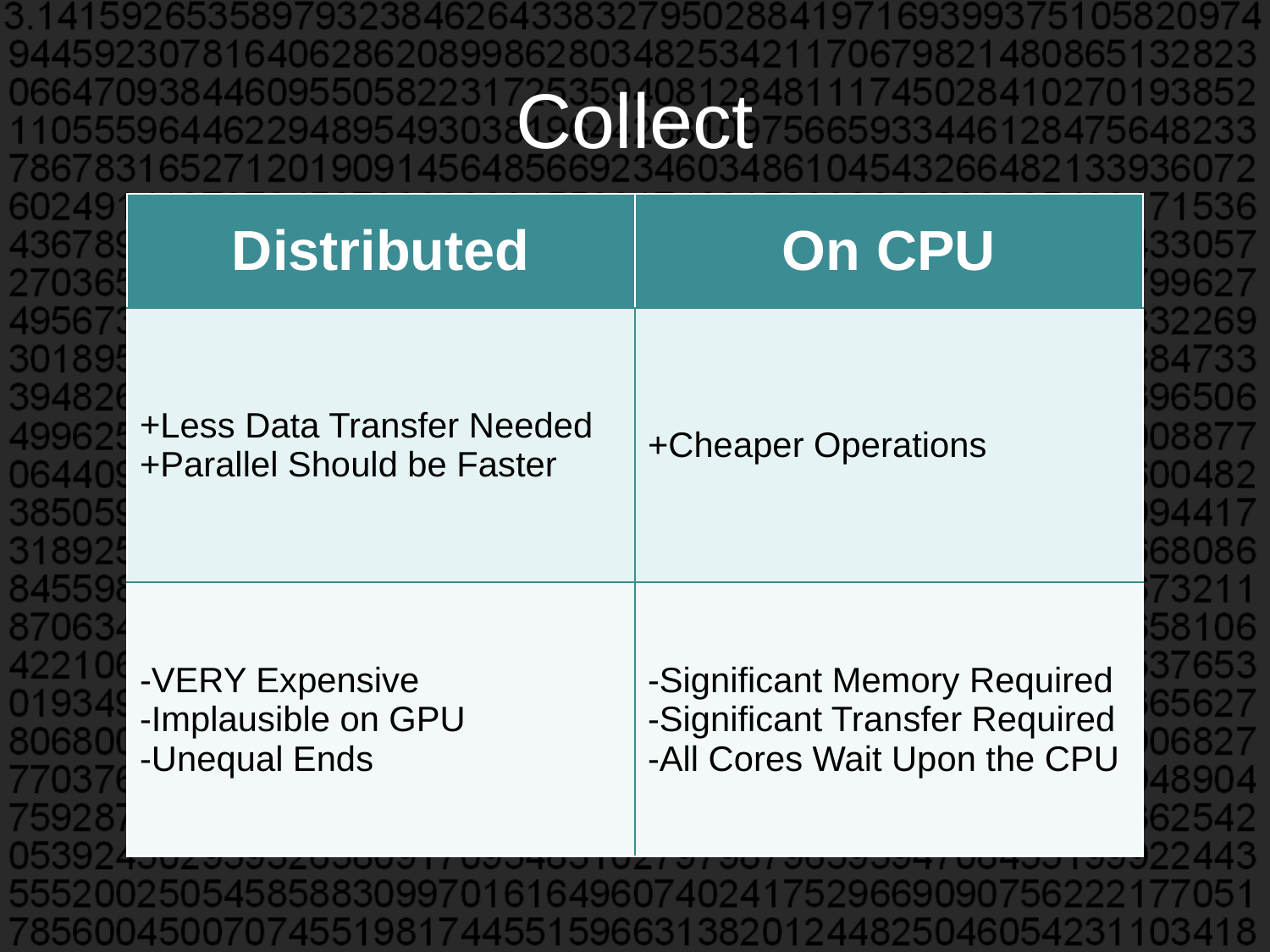

# Collect
| Distributed | On CPU |
| --- | --- |
| Less Data Transfer Needed Parallel Should be Faster | Cheaper Operations |
| VERY Expensive Implausible on GPU Unequal Ends | Significant Memory Required Significant Transfer Required All Cores Wait Upon the CPU |